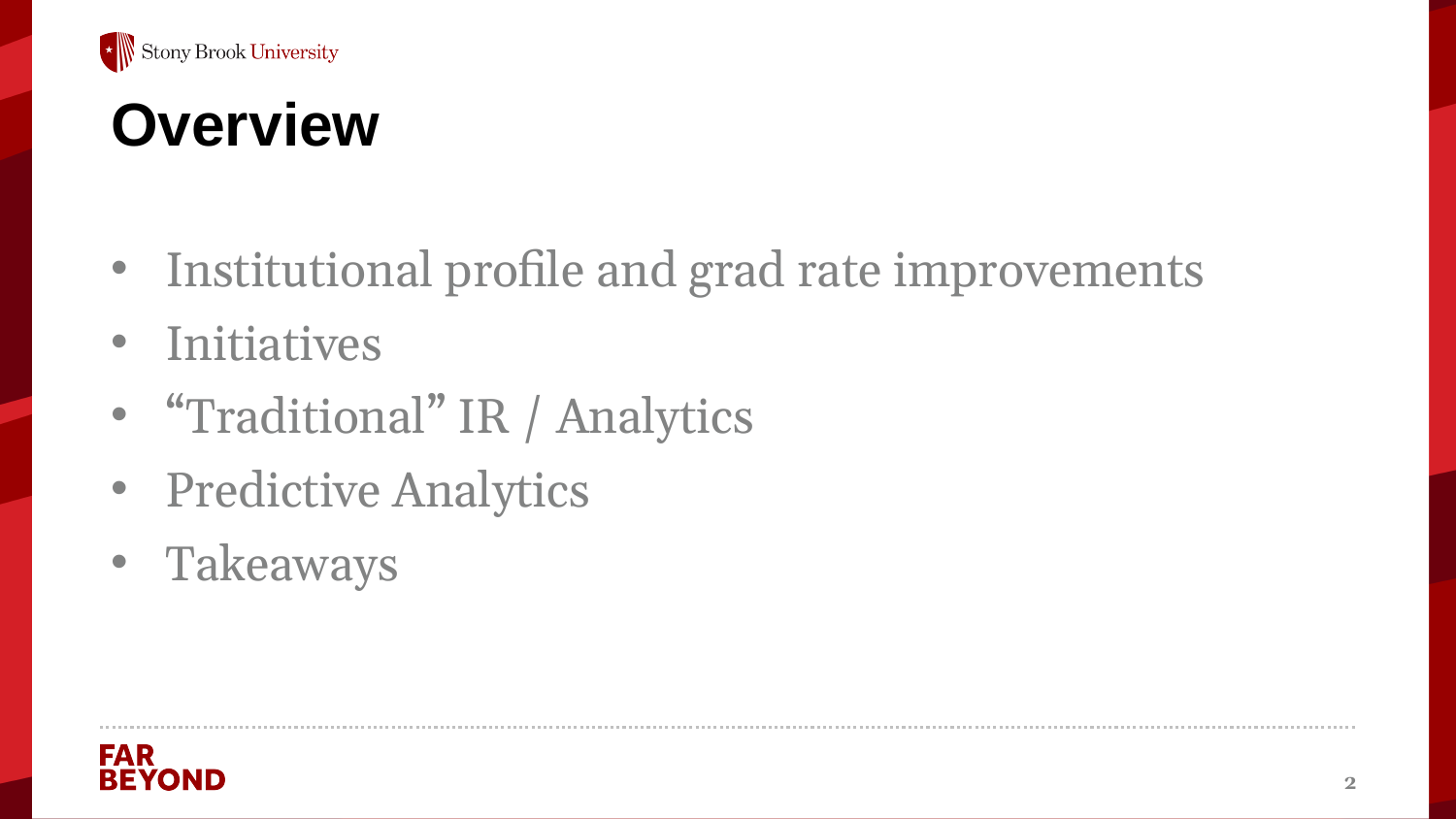

# Overview
Institutional profile and grad rate improvements
Initiatives
“Traditional” IR / Analytics
Predictive Analytics
Takeaways